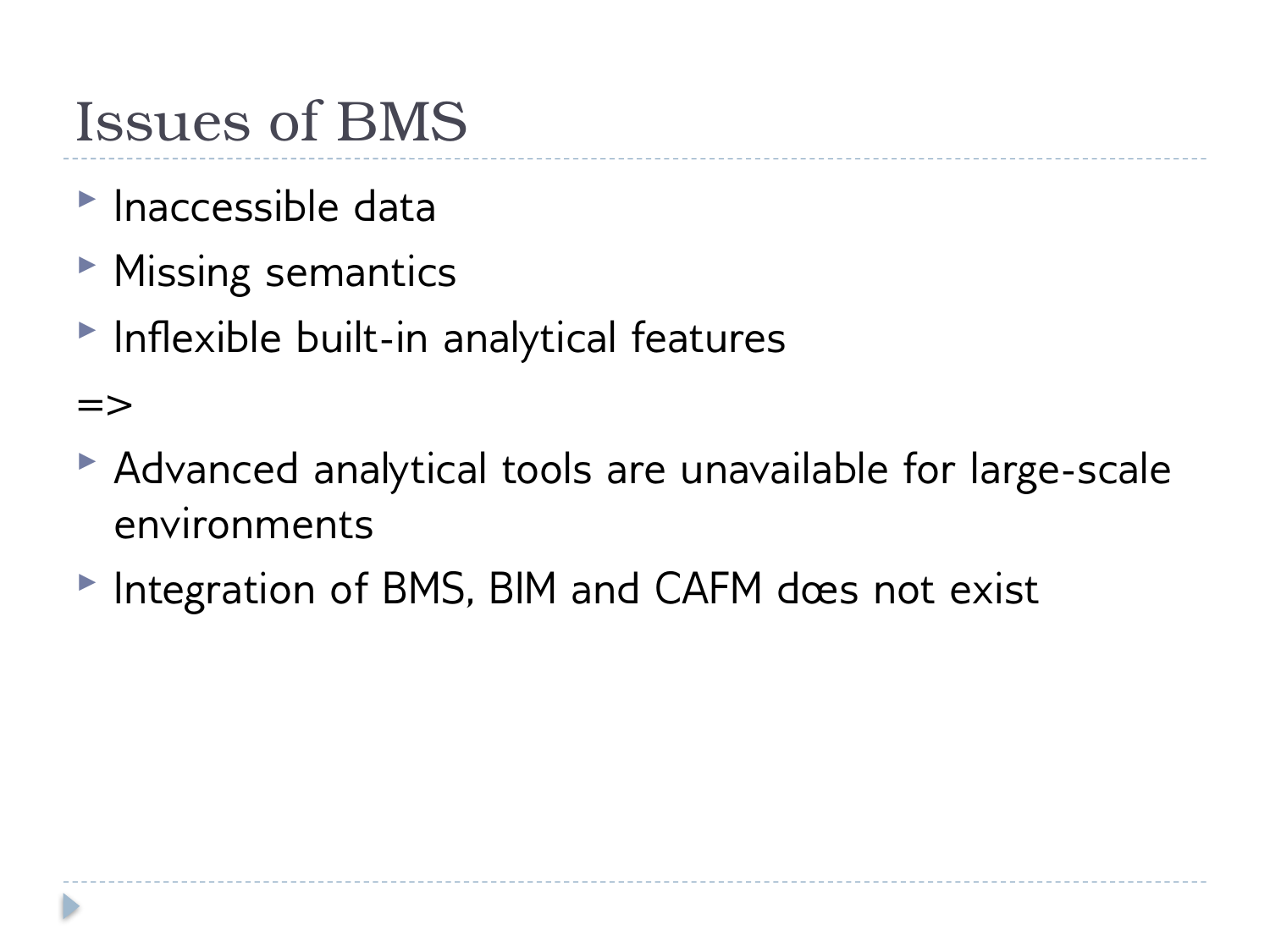

# Issues of BMS
Inaccessible data
Missing semantics
Inflexible built-in analytical features
=>
Advanced analytical tools are unavailable for large-scale environments
Integration of BMS, BIM and CAFM does not exist